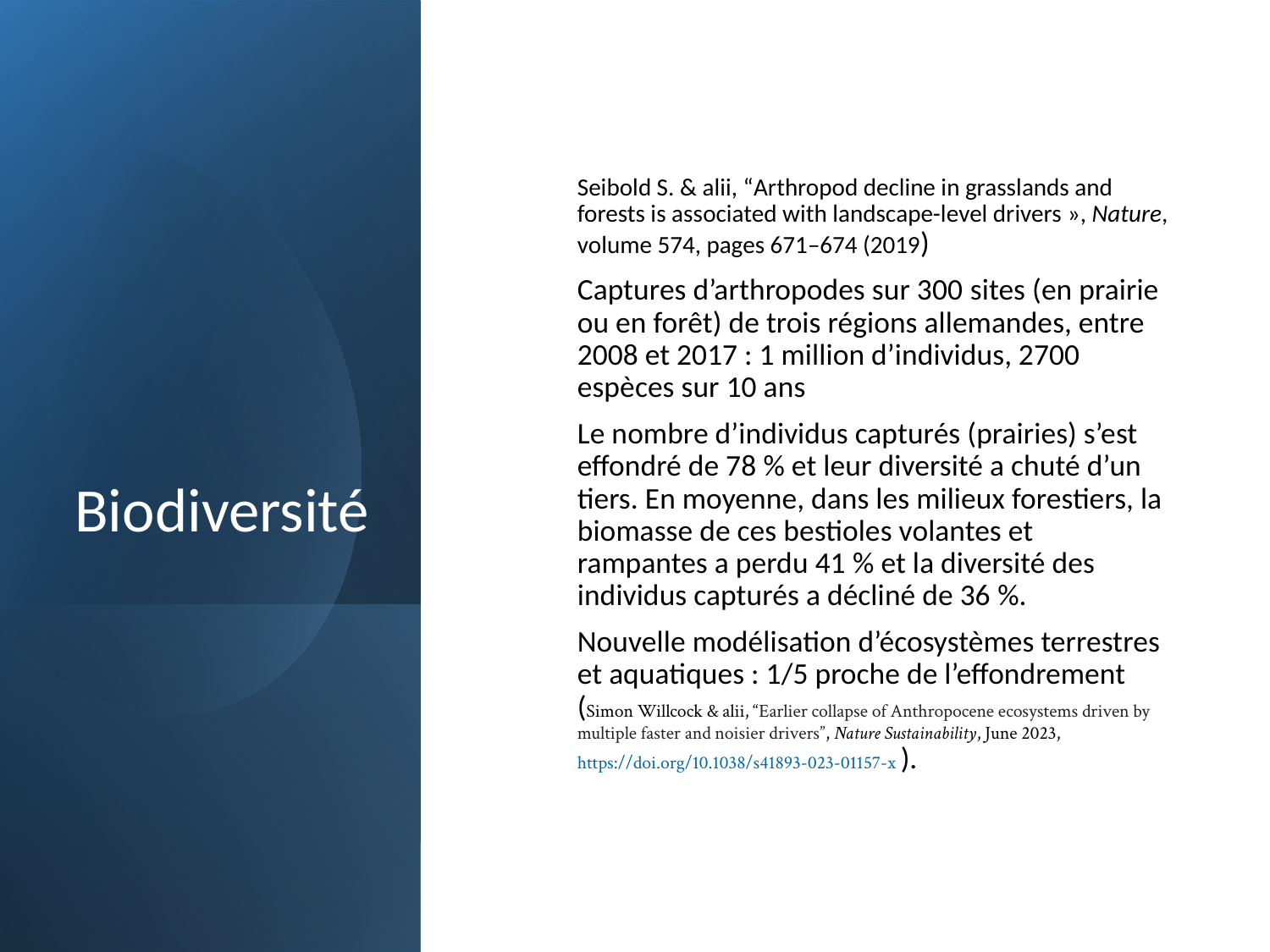

# Biodiversité
Seibold S. & alii, “Arthropod decline in grasslands and forests is associated with landscape-level drivers », Nature, volume 574, pages 671–674 (2019)
Captures d’arthropodes sur 300 sites (en prairie ou en forêt) de trois régions allemandes, entre 2008 et 2017 : 1 million d’individus, 2700 espèces sur 10 ans
Le nombre d’individus capturés (prairies) s’est effondré de 78 % et leur diversité a chuté d’un tiers. En moyenne, dans les milieux forestiers, la biomasse de ces bestioles volantes et rampantes a perdu 41 % et la diversité des individus capturés a décliné de 36 %.
Nouvelle modélisation d’écosystèmes terrestres et aquatiques : 1/5 proche de l’effondrement (Simon Willcock & alii, “Earlier collapse of Anthropocene ecosystems driven by multiple faster and noisier drivers”, Nature Sustainability, June 2023, https://doi.org/10.1038/s41893-023-01157-x ).